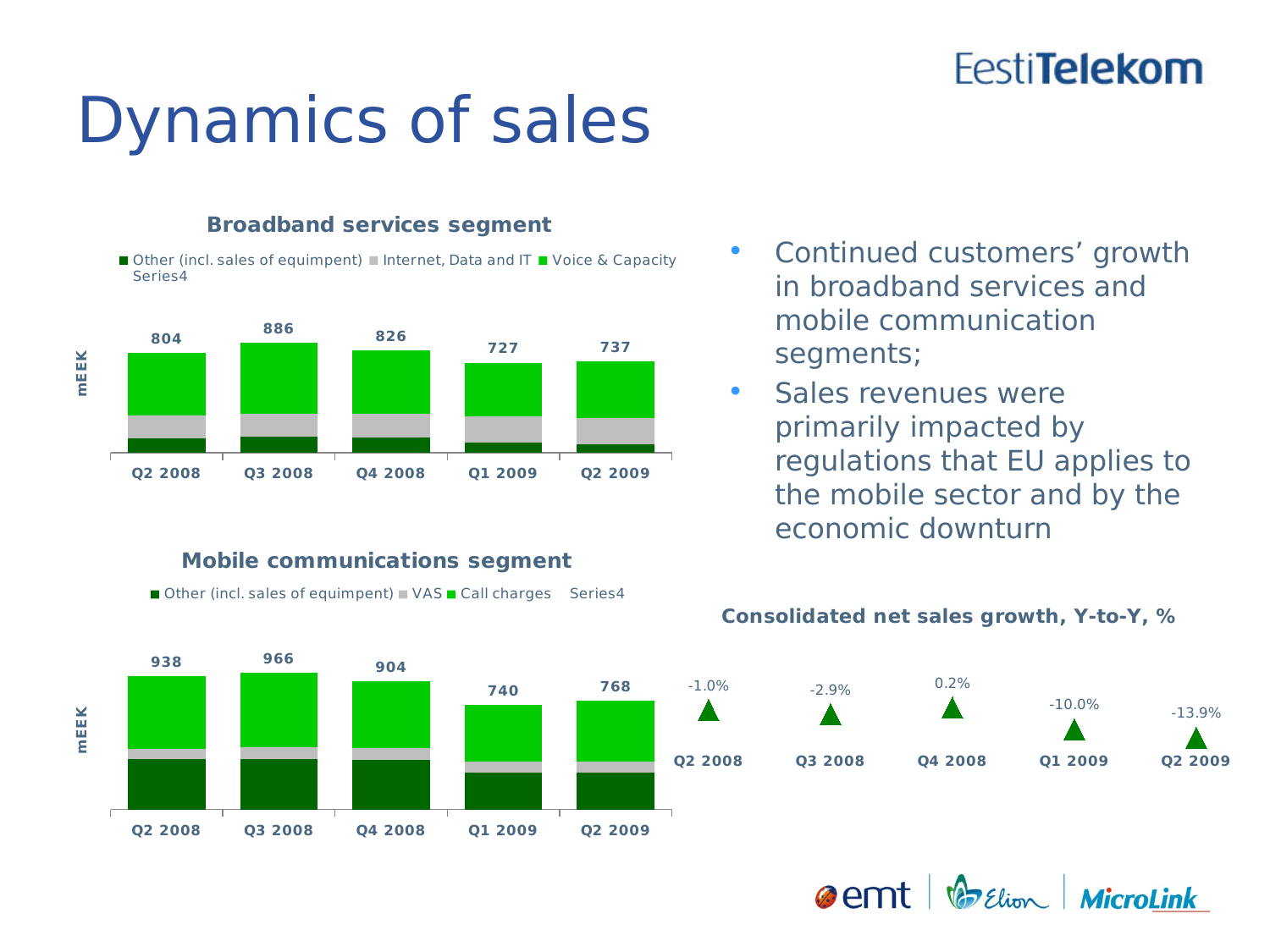

# Dynamics of sales

### Chart: Broadband services segment

| Category | Other (incl. sales of equimpent) | Internet, Data and IT | Voice & Capacity |  |
|---|---|---|---|---|
| Q2 2008 | 112.17904300000001 | 187.975 | 504.232 | 804.386043 |
| Q3 2008 | 124.90286900000002 | 191.3380000000002 | 569.9459999999995 | 886.186869 |
| Q4 2008 | 120.764858 | 191.27599999999998 | 513.6669999999995 | 825.707858 |
| Q1 2009 | 77.414334 | 216.53300000000002 | 433.055 | 727.002334 |
| Q2 2009 | 69.22091899999998 | 212.73499999999999 | 455.29799999999955 | 737.253919 |
Continued customers’ growth in broadband services and mobile communication segments;
Sales revenues were primarily impacted by regulations that EU applies to the mobile sector and by the economic downturn

### Chart: Consolidated net sales growth, Y-to-Y, %

| Category |  |
|---|---|
| Q2 2008 | -0.009927029348142715 |
| Q3 2008 | -0.028781130577692392 |
| Q4 2008 | 0.001942348993416726 |
| Q1 2009 | -0.09950861855797931 |
| Q2 2009 | -0.13886531079206044 |

### Chart: Mobile communications segment

| Category | Other (incl. sales of equimpent) | VAS | Call charges |  |
|---|---|---|---|---|
| Q2 2008 | 353.7332569999992 | 73.824 | 510.71599999999955 | 938.273257 |
| Q3 2008 | 354.3069969999996 | 84.527 | 526.791 | 965.624997 |
| Q4 2008 | 348.4798860000001 | 82.37199999999999 | 473.33 | 904.1818860000005 |
| Q1 2009 | 263.0488650000003 | 76.94000000000003 | 399.6979999999997 | 739.686865 |
| Q2 2009 | 259.0669459999997 | 79.13499999999999 | 430.08499999999964 | 768.286946 |